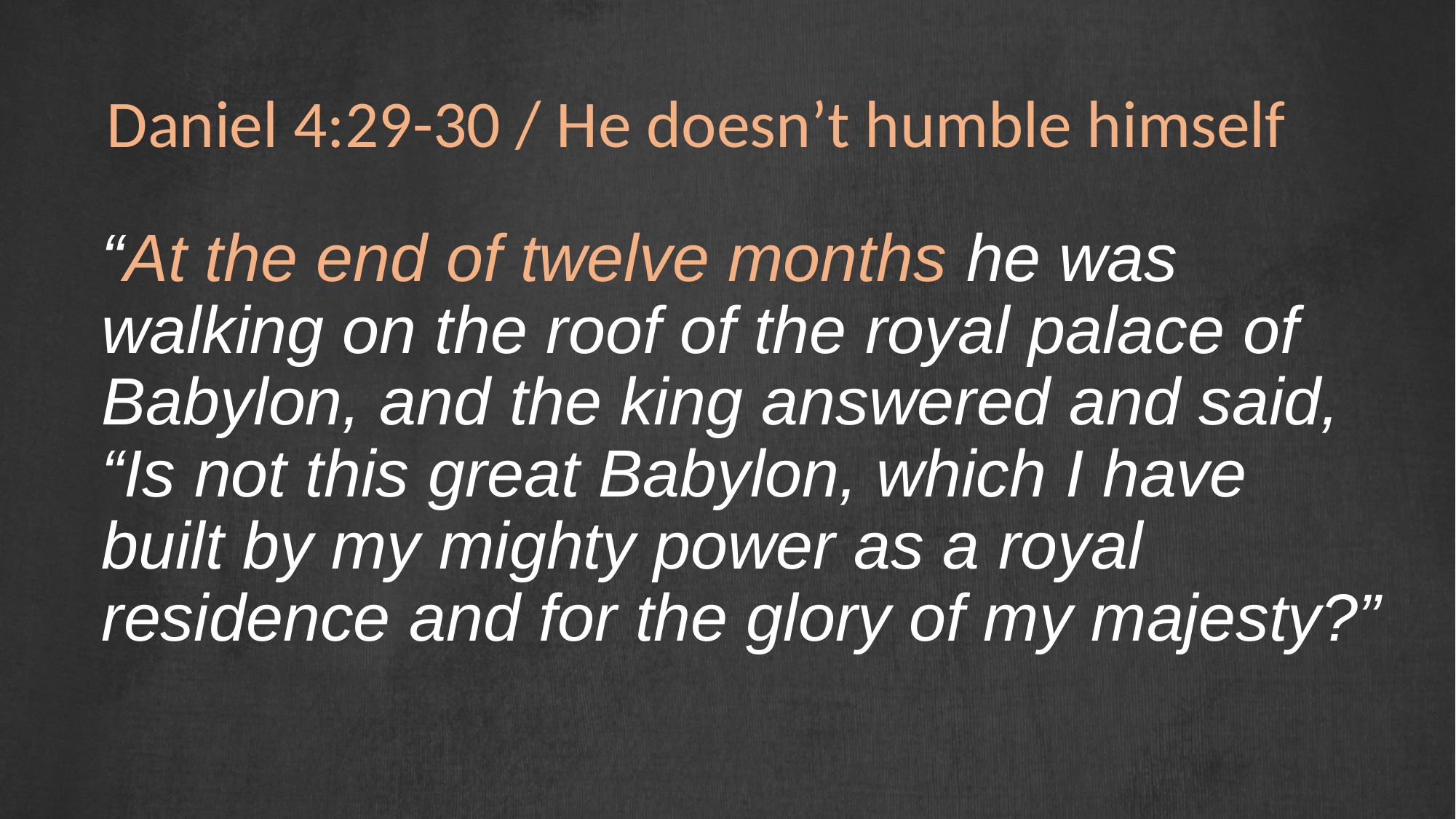

Daniel 4:29-30 / He doesn’t humble himself
“At the end of twelve months he was walking on the roof of the royal palace of Babylon, and the king answered and said, “Is not this great Babylon, which I have built by my mighty power as a royal residence and for the glory of my majesty?”